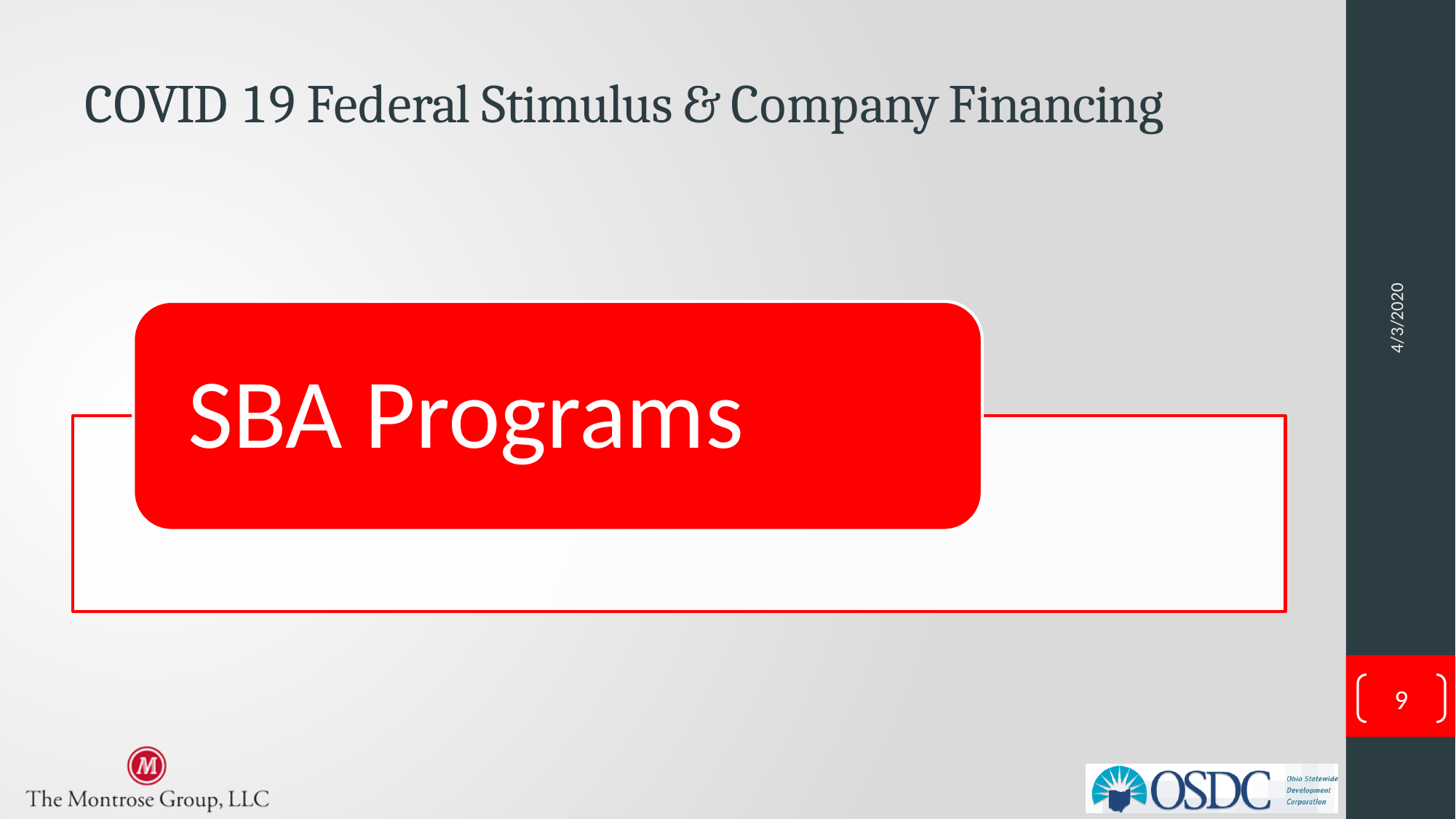

# COVID 19 Federal Stimulus & Company Financing
4/3/2020
SBA Programs
9